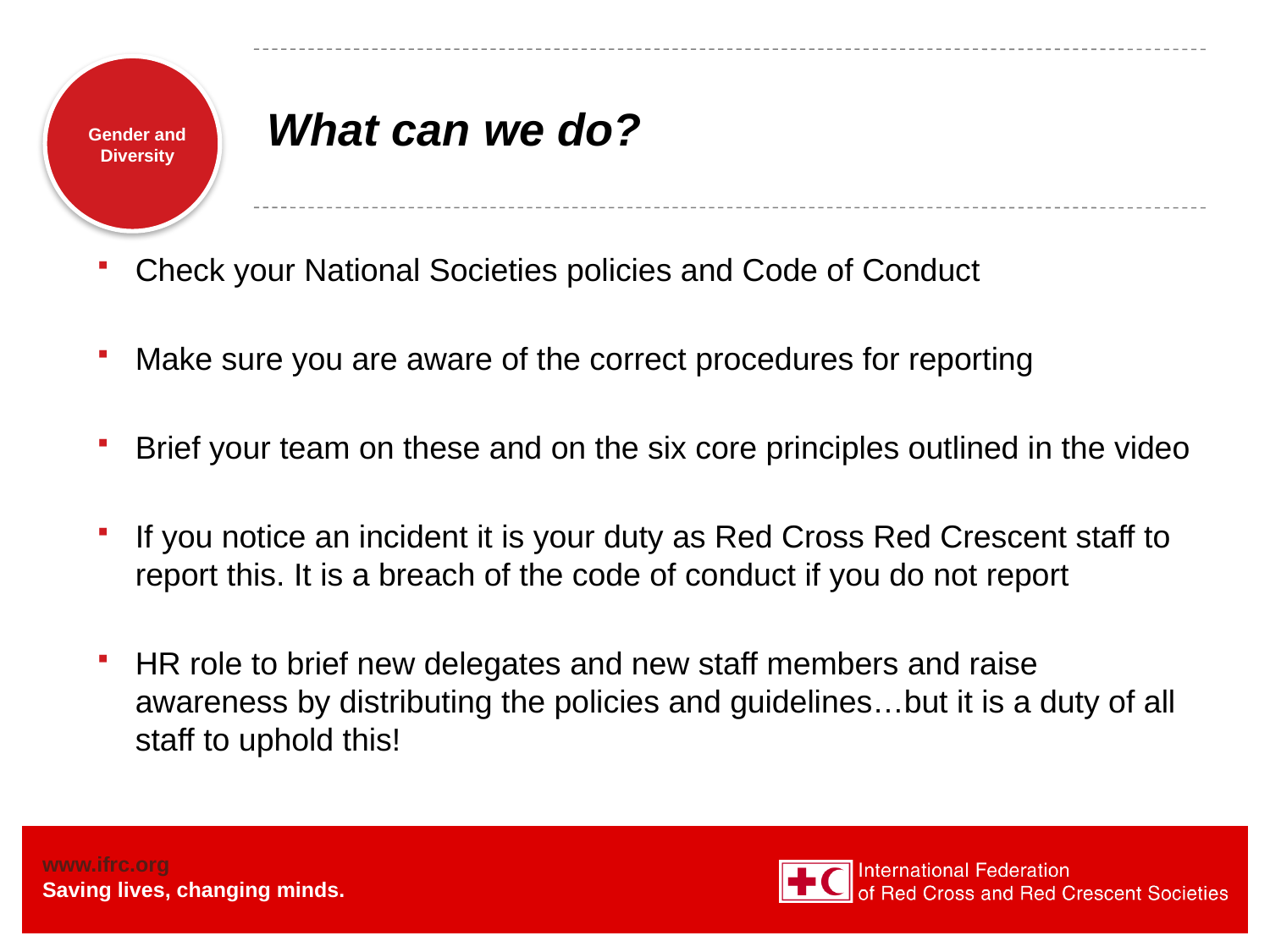

# What can we do?
Check your National Societies policies and Code of Conduct

Make sure you are aware of the correct procedures for reporting

Brief your team on these and on the six core principles outlined in the video

If you notice an incident it is your duty as Red Cross Red Crescent staff to report this. It is a breach of the code of conduct if you do not report

HR role to brief new delegates and new staff members and raise awareness by distributing the policies and guidelines…but it is a duty of all staff to uphold this!